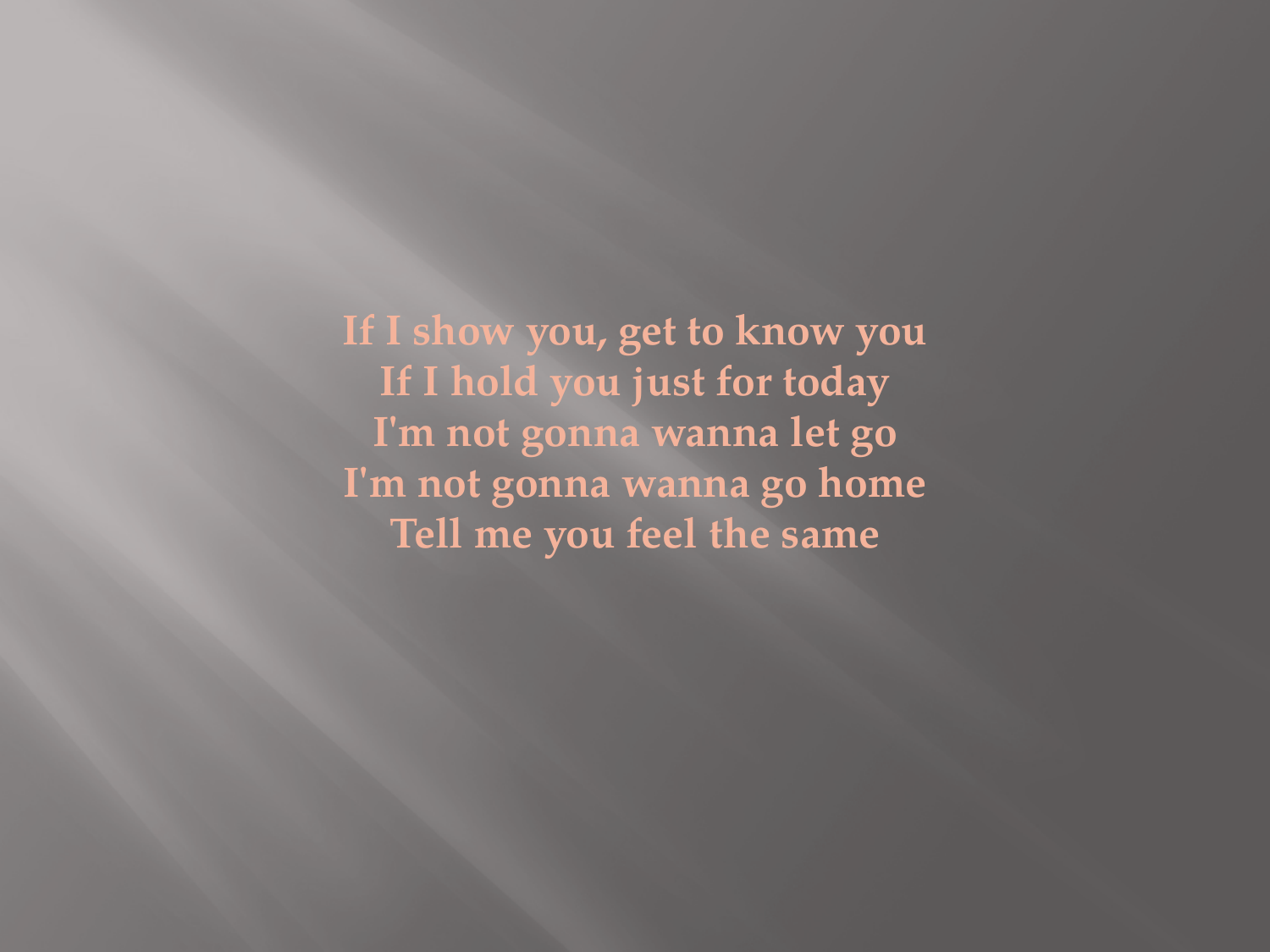

If I show you, get to know you
If I hold you just for today
I'm not gonna wanna let go
I'm not gonna wanna go home
Tell me you feel the same